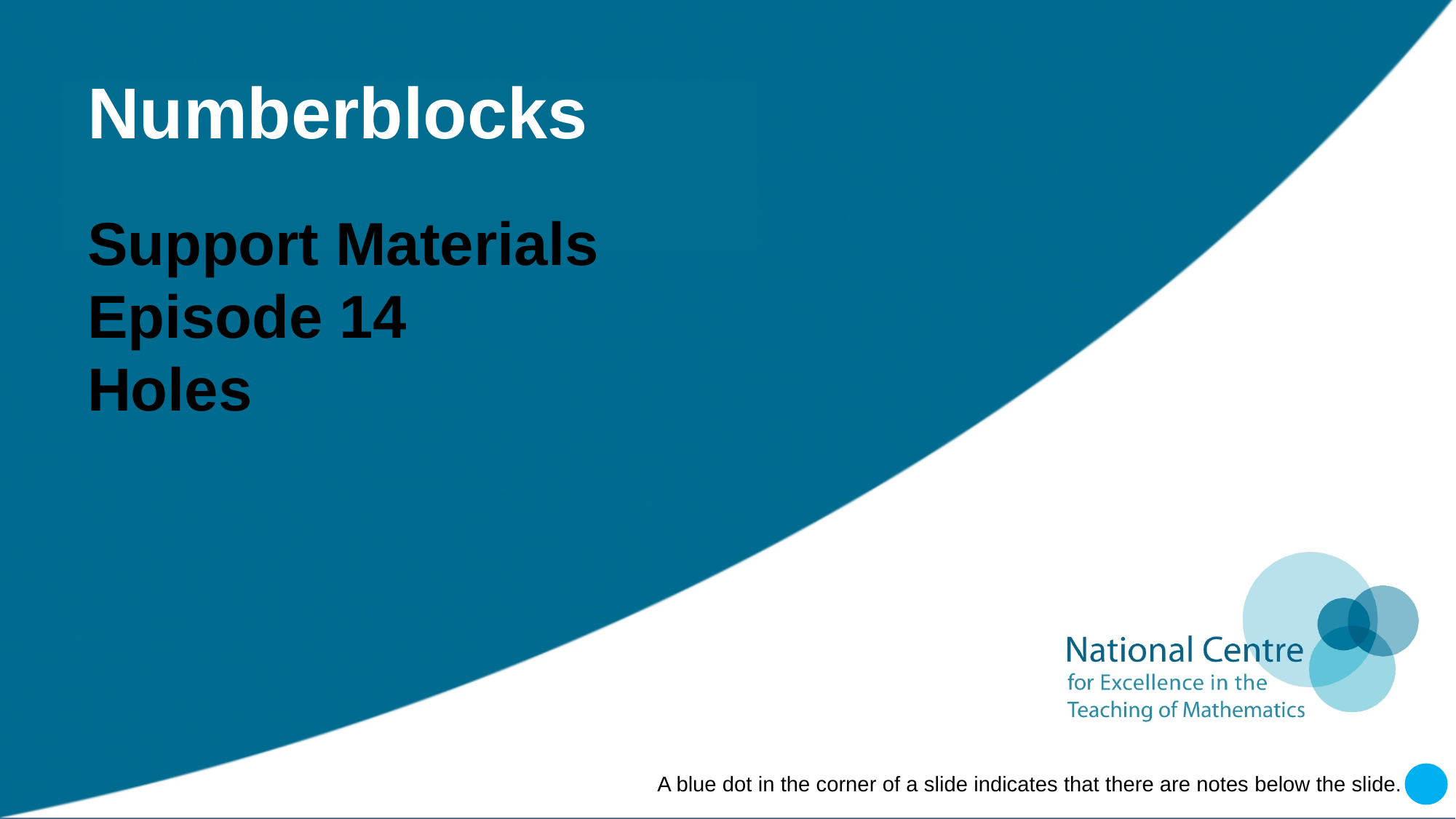

# Numberblocks
Support Materials
Episode 14
Holes